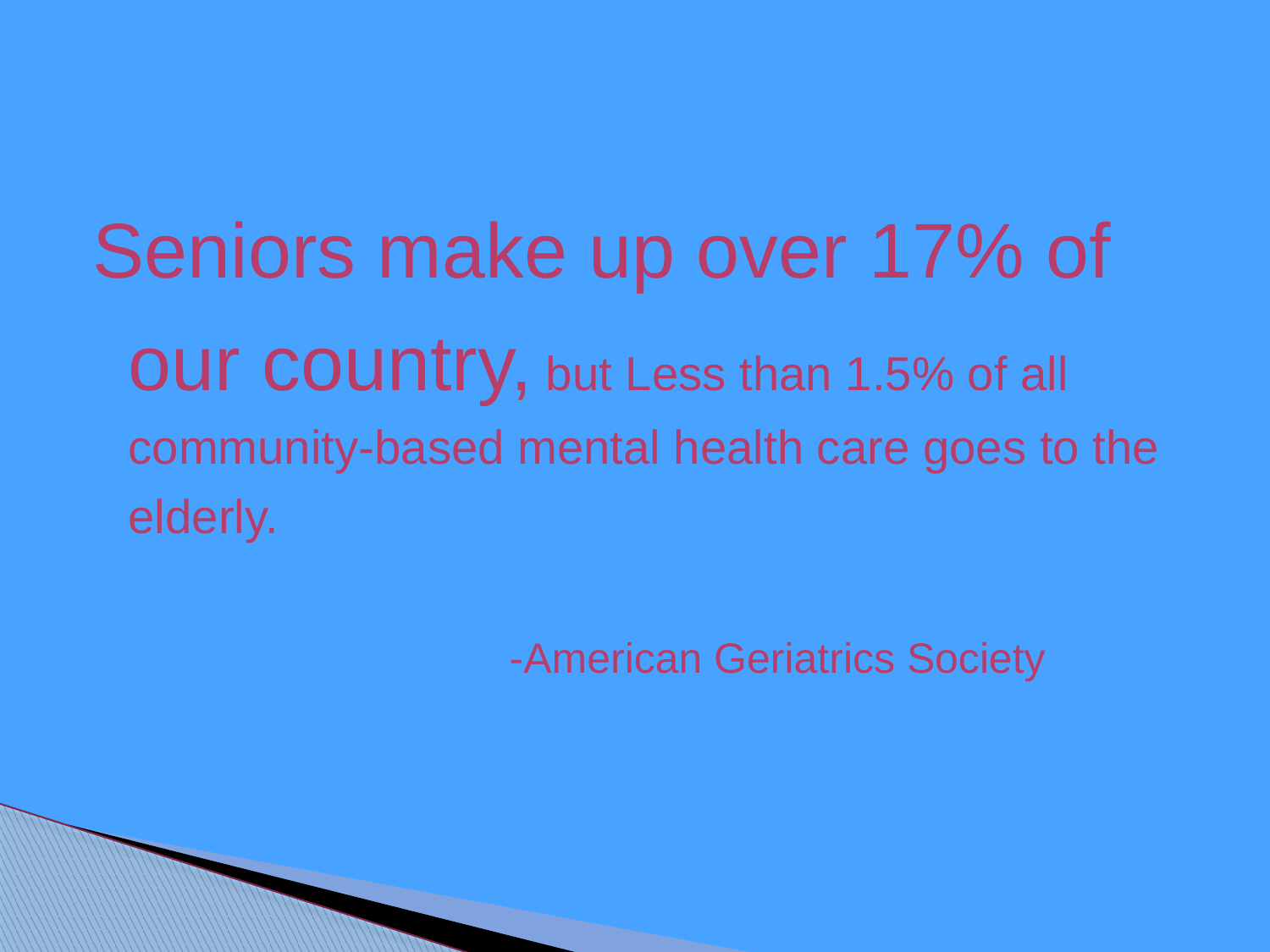

Seniors make up over 17% of our country, but Less than 1.5% of all community-based mental health care goes to the elderly.

				-American Geriatrics Society